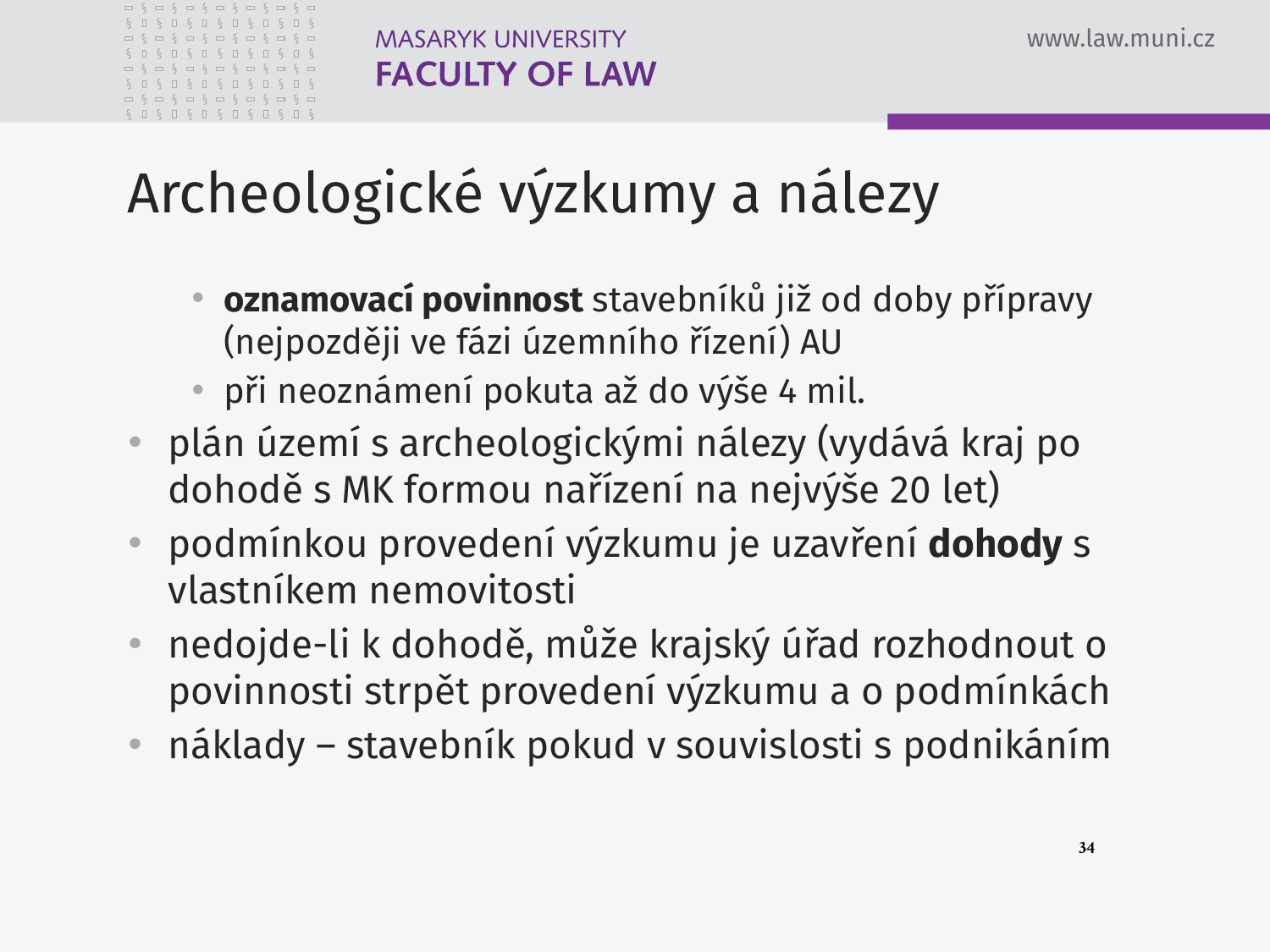

# Archeologické výzkumy a nálezy
oznamovací povinnost stavebníků již od doby přípravy (nejpozději ve fázi územního řízení) AU
při neoznámení pokuta až do výše 4 mil.
plán území s archeologickými nálezy (vydává kraj po dohodě s MK formou nařízení na nejvýše 20 let)
podmínkou provedení výzkumu je uzavření dohody s vlastníkem nemovitosti
nedojde-li k dohodě, může krajský úřad rozhodnout o povinnosti strpět provedení výzkumu a o podmínkách
náklady – stavebník pokud v souvislosti s podnikáním
34